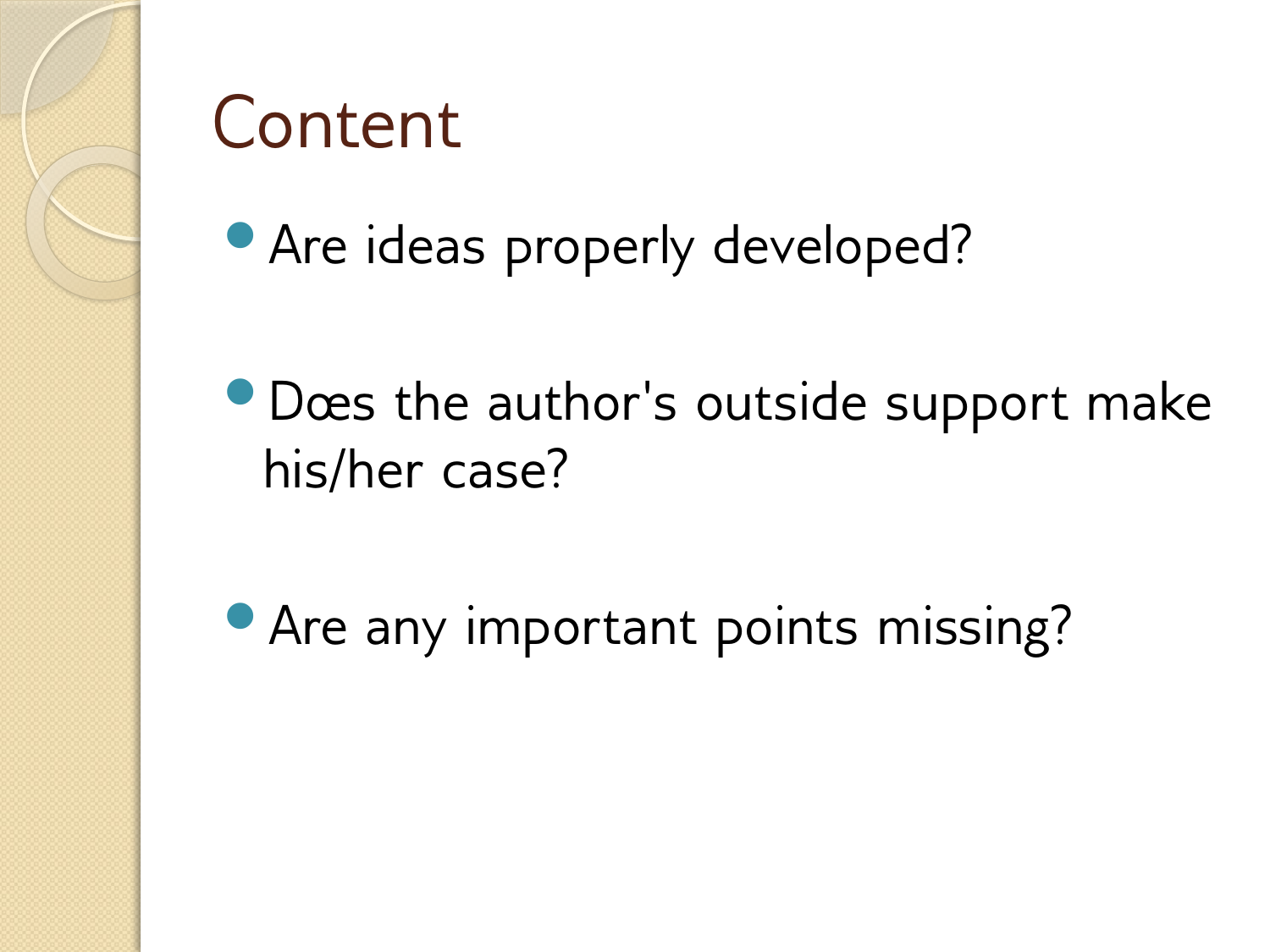

# Content
Are ideas properly developed?

Does the author's outside support make his/her case?

Are any important points missing?